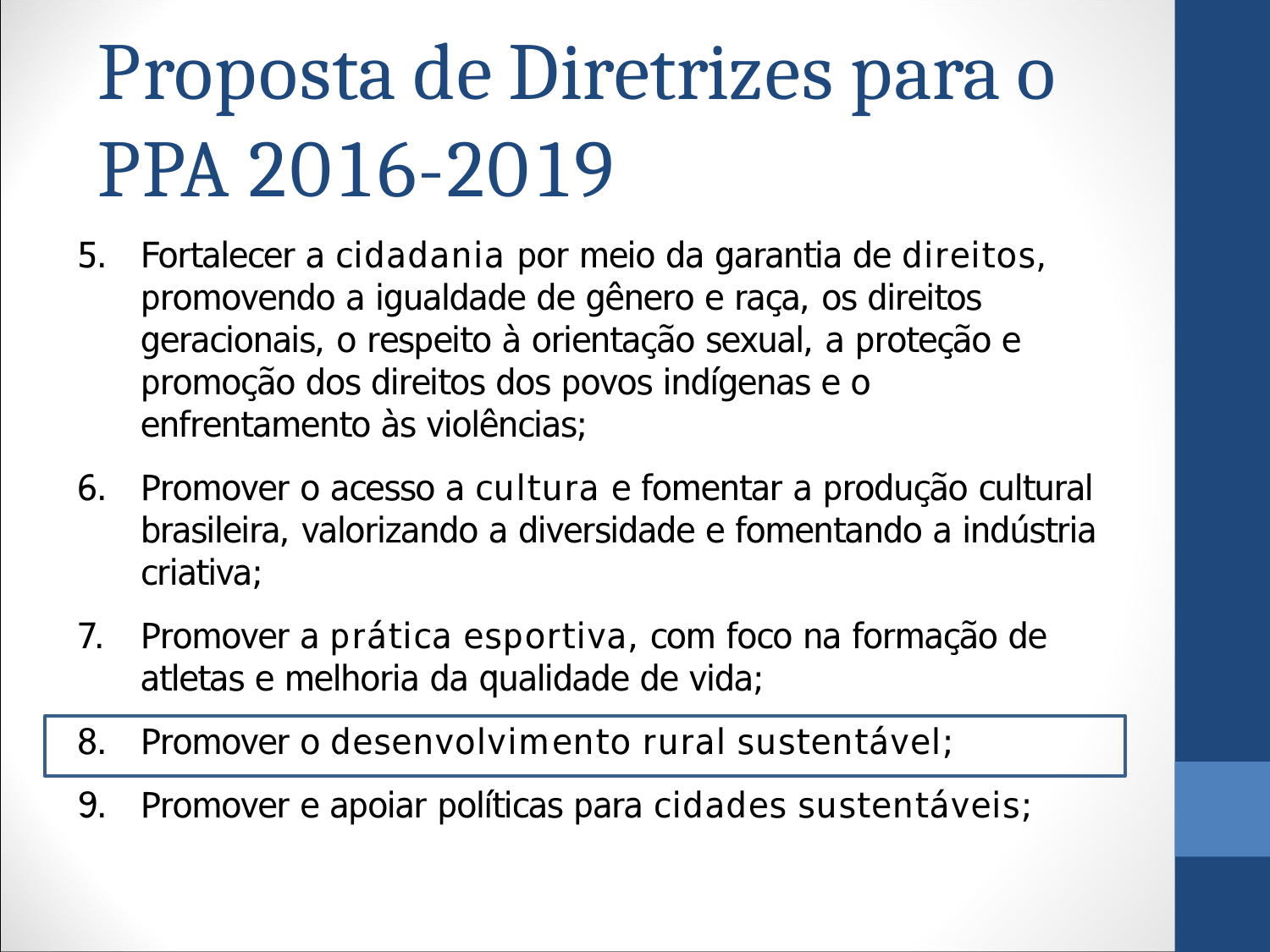

Proposta de Diretrizes para o PPA 2016-2019
Fortalecer a cidadania por meio da garantia de direitos, promovendo a igualdade de gênero e raça, os direitos geracionais, o respeito à orientação sexual, a proteção e promoção dos direitos dos povos indígenas e o enfrentamento às violências;
Promover o acesso a cultura e fomentar a produção cultural brasileira, valorizando a diversidade e fomentando a indústria criativa;
Promover a prática esportiva, com foco na formação de atletas e melhoria da qualidade de vida;
Promover o desenvolvimento rural sustentável;
Promover e apoiar políticas para cidades sustentáveis;